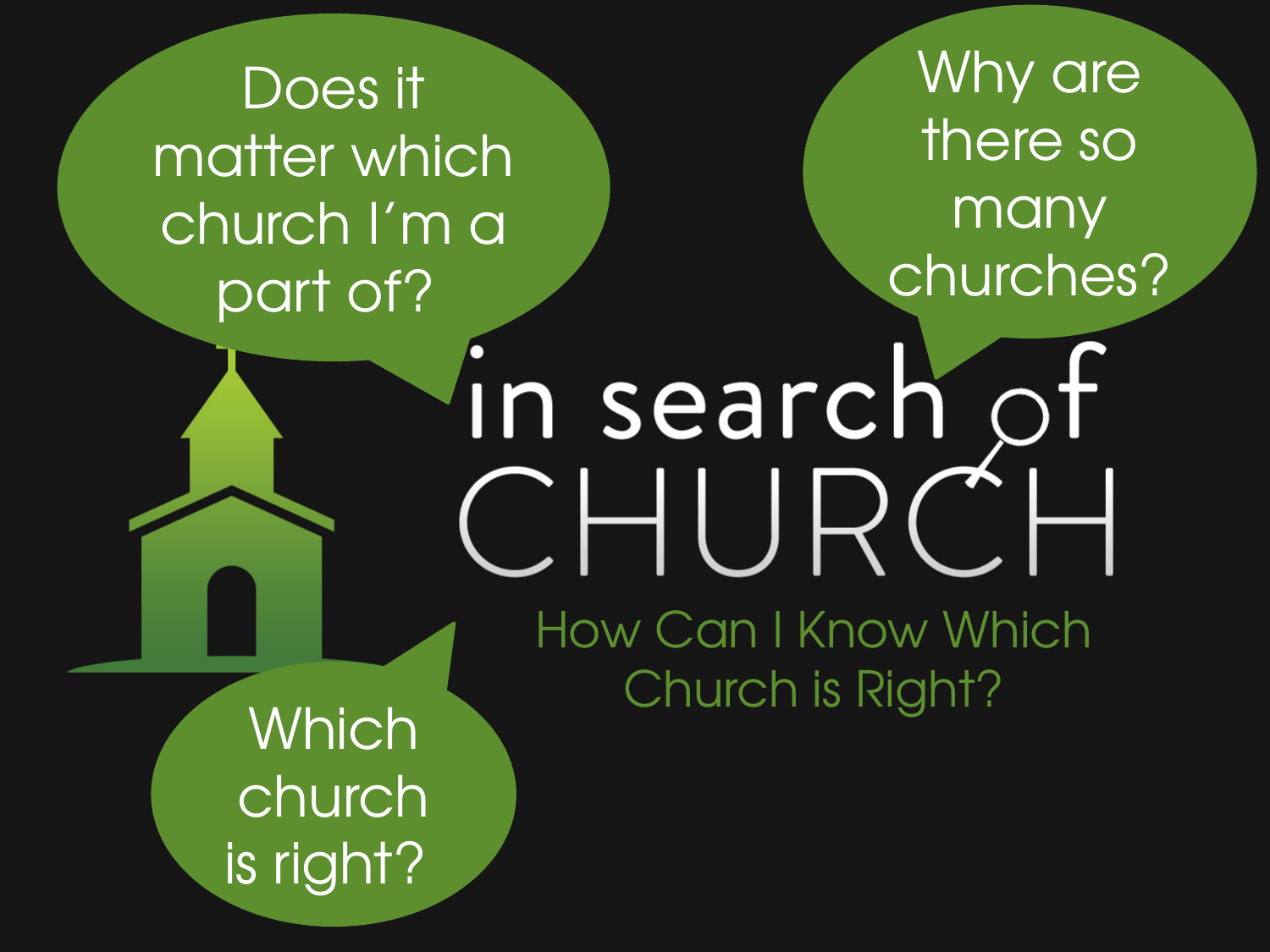

Why are there so many churches?
Does it matter which church I’m a part of?
How Can I Know Which Church is Right?
Which church is right?